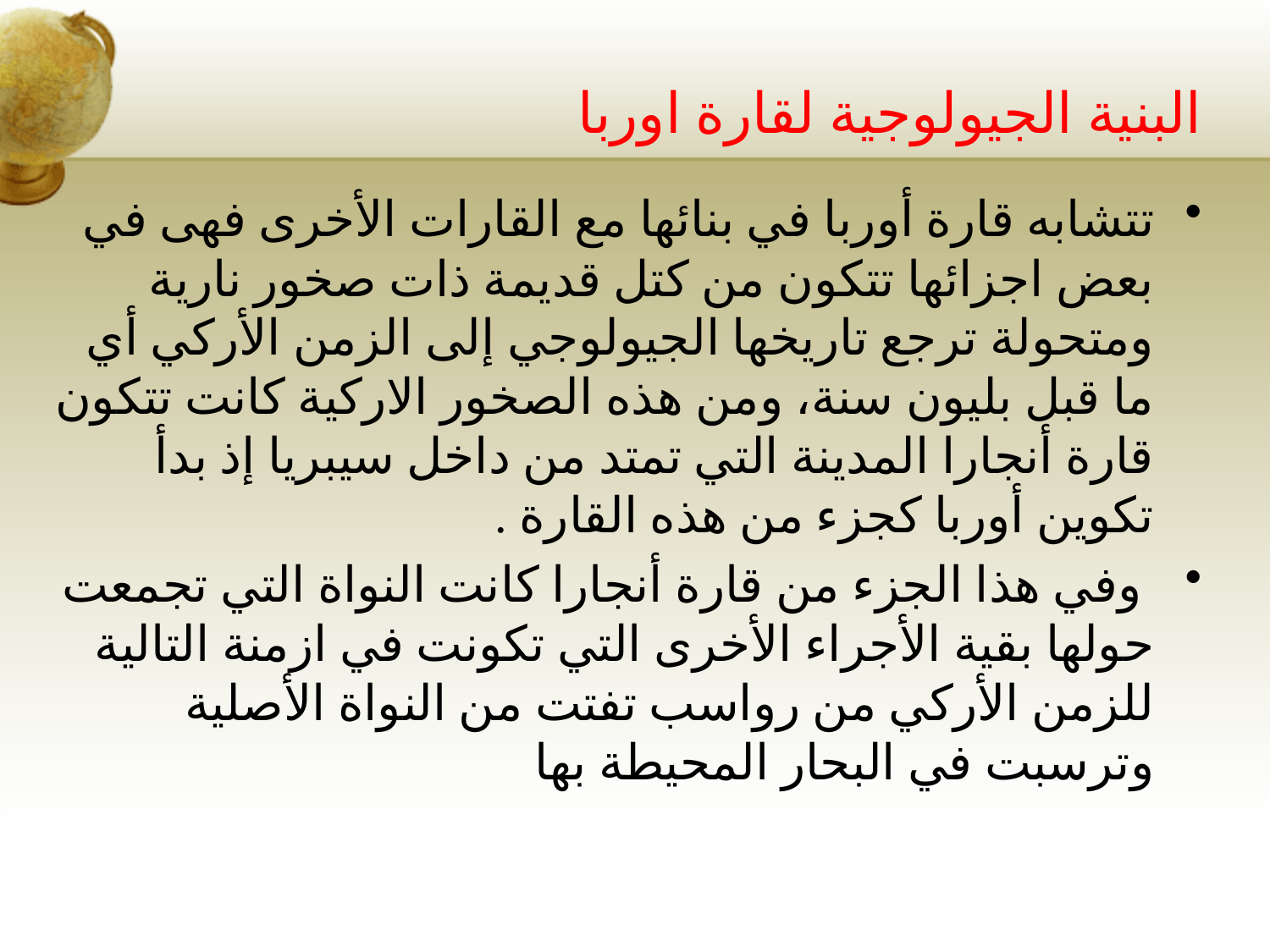

# البنية الجيولوجية لقارة اوربا
تتشابه قارة أوربا في بنائها مع القارات الأخرى فهى في بعض اجزائها تتكون من كتل قديمة ذات صخور نارية ومتحولة ترجع تاريخها الجيولوجي إلى الزمن الأركي أي ما قبل بليون سنة، ومن هذه الصخور الاركية كانت تتكون قارة أنجارا المدينة التي تمتد من داخل سيبريا إذ بدأ تكوين أوربا كجزء من هذه القارة .
 وفي هذا الجزء من قارة أنجارا كانت النواة التي تجمعت حولها بقية الأجراء الأخرى التي تكونت في ازمنة التالية للزمن الأركي من رواسب تفتت من النواة الأصلية وترسبت في البحار المحيطة بها